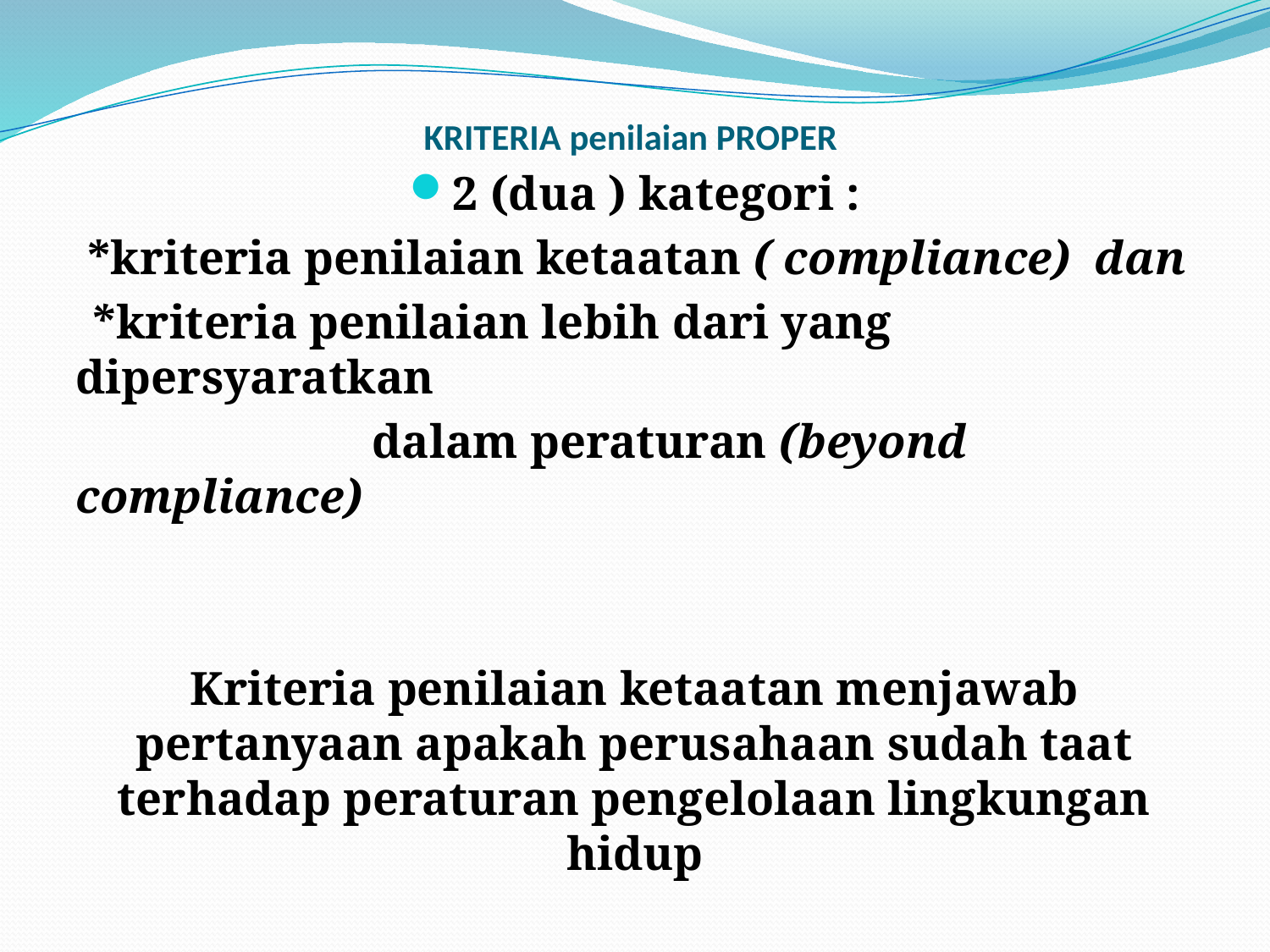

# KRITERIA penilaian PROPER
2 (dua ) kategori :
 *kriteria penilaian ketaatan ( compliance)  dan
 *kriteria penilaian lebih dari yang dipersyaratkan
                         dalam peraturan (beyond compliance)

Kriteria penilaian ketaatan menjawab pertanyaan apakah perusahaan sudah taat terhadap peraturan pengelolaan lingkungan hidup